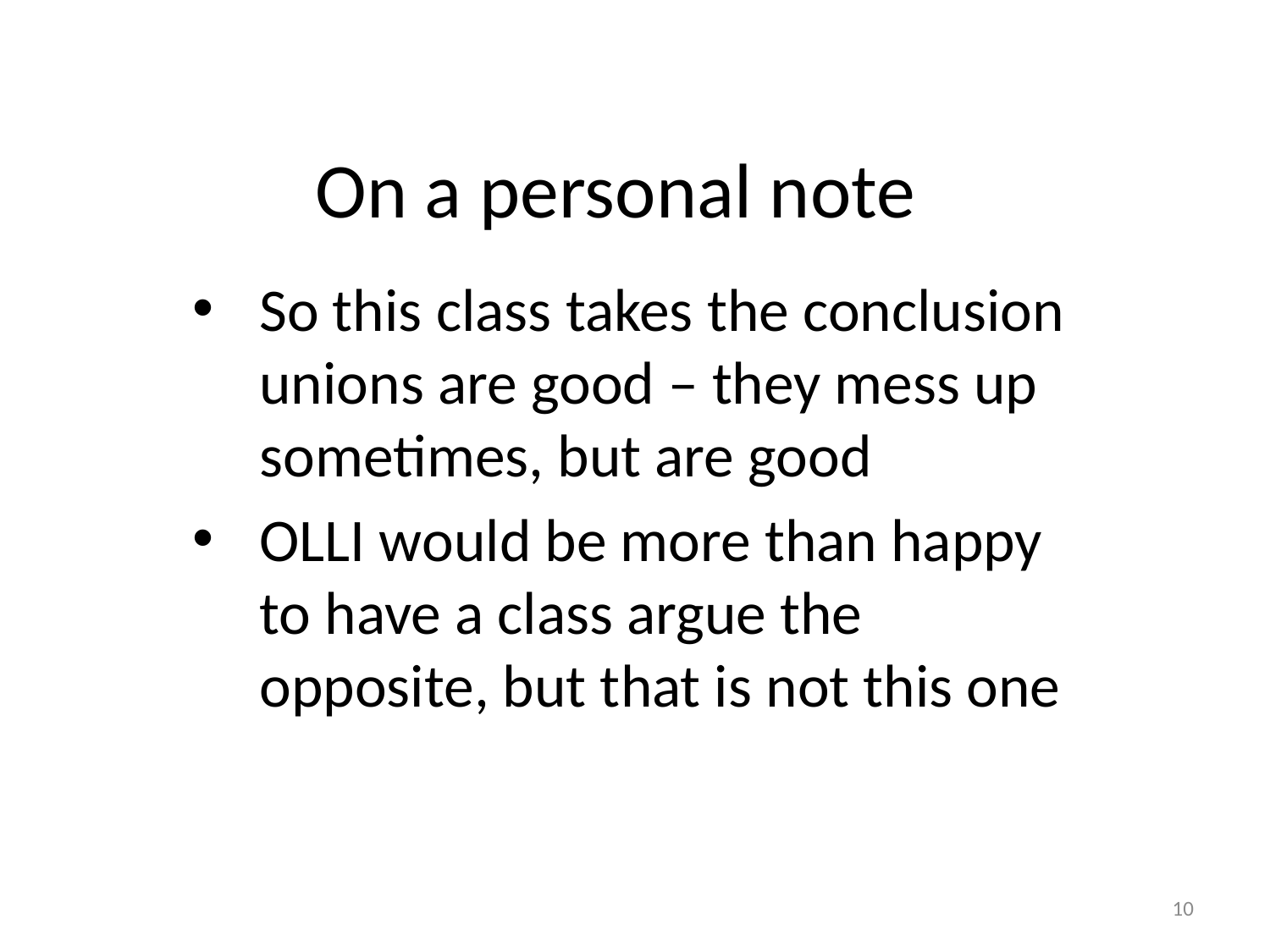

# On a personal note
So this class takes the conclusion unions are good – they mess up sometimes, but are good
OLLI would be more than happy to have a class argue the opposite, but that is not this one
10